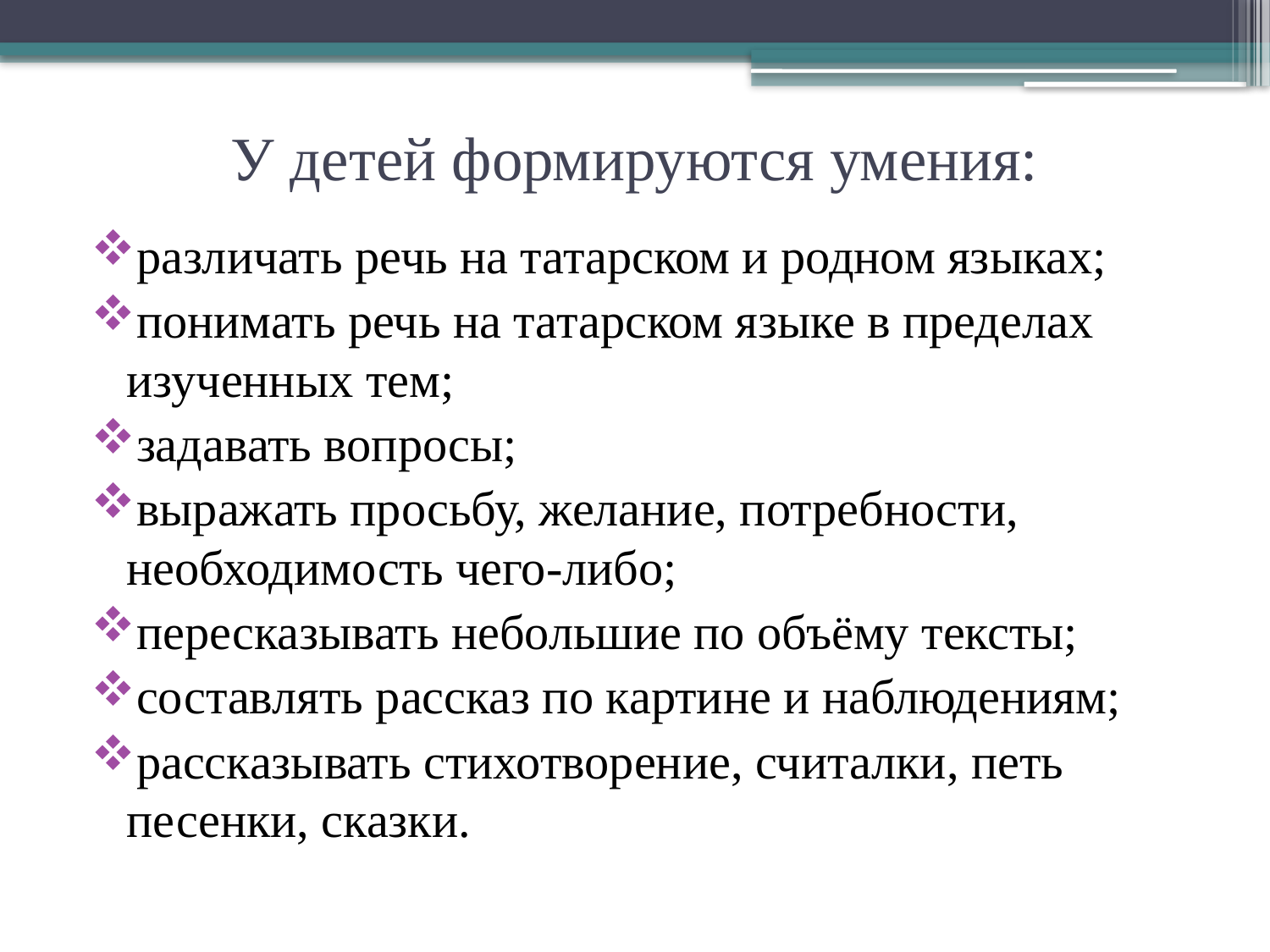

# У детей формируются умения:
различать речь на татарском и родном языках;
понимать речь на татарском языке в пределах изученных тем;
задавать вопросы;
выражать просьбу, желание, потребности, необходимость чего-либо;
пересказывать небольшие по объёму тексты;
составлять рассказ по картине и наблюдениям;
рассказывать стихотворение, считалки, петь песенки, сказки.